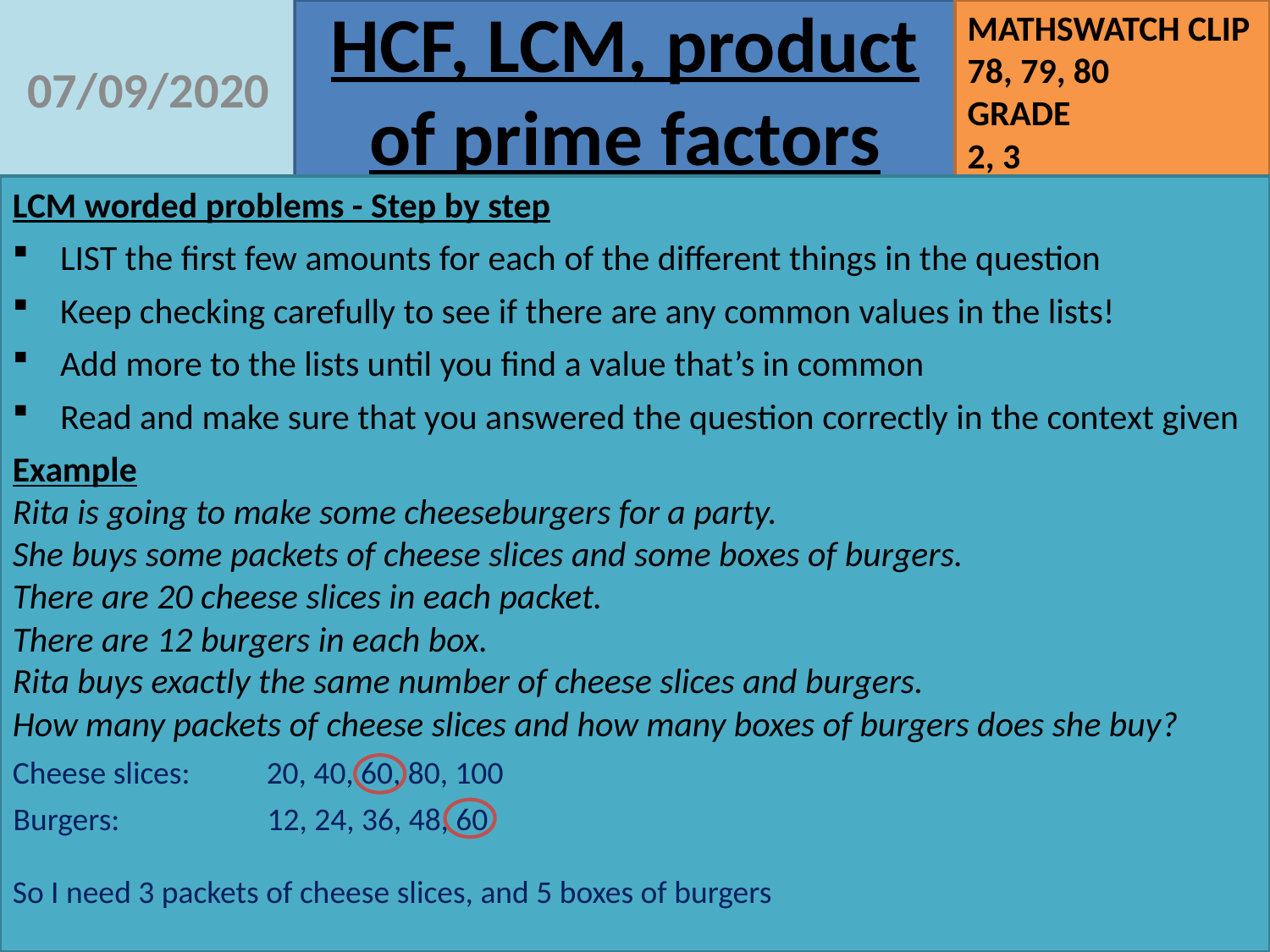

07/09/2020

LCM worded problems - Step by step
LIST the first few amounts for each of the different things in the question
Keep checking carefully to see if there are any common values in the lists!
Add more to the lists until you find a value that’s in common
Read and make sure that you answered the question correctly in the context given
Example
Rita is going to make some cheeseburgers for a party.
She buys some packets of cheese slices and some boxes of burgers.
There are 20 cheese slices in each packet.
There are 12 burgers in each box.
Rita buys exactly the same number of cheese slices and burgers.
How many packets of cheese slices and how many boxes of burgers does she buy?
Cheese slices: 	20, 40, 60, 80, 100

Burgers: 		12, 24, 36, 48, 60

So I need 3 packets of cheese slices, and 5 boxes of burgers